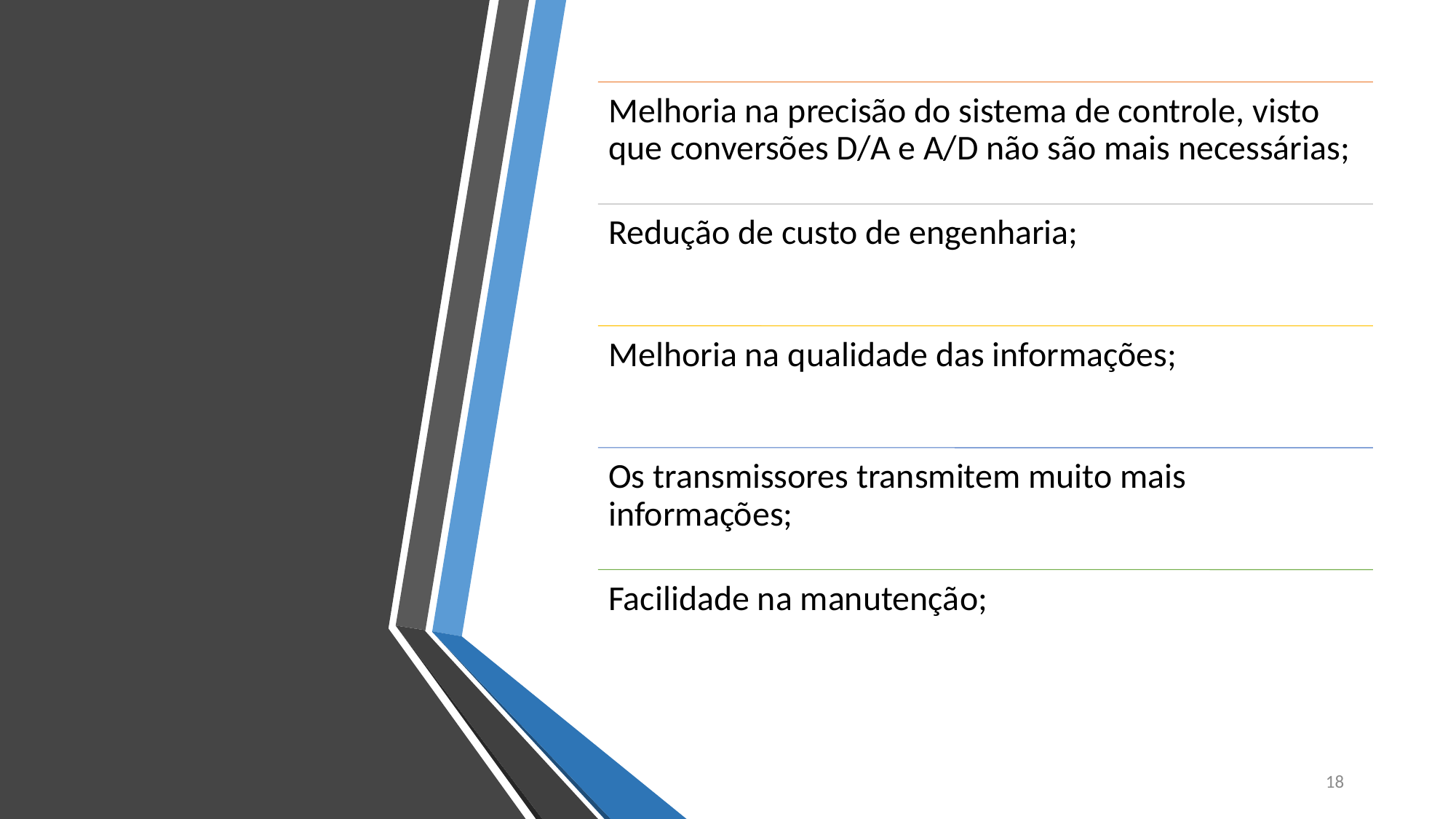

Melhoria na precisão do sistema de controle, visto que conversões D/A e A/D não são mais necessárias;
Redução de custo de engenharia;
Melhoria na qualidade das informações;
Os transmissores transmitem muito mais informações;
Facilidade na manutenção;
18